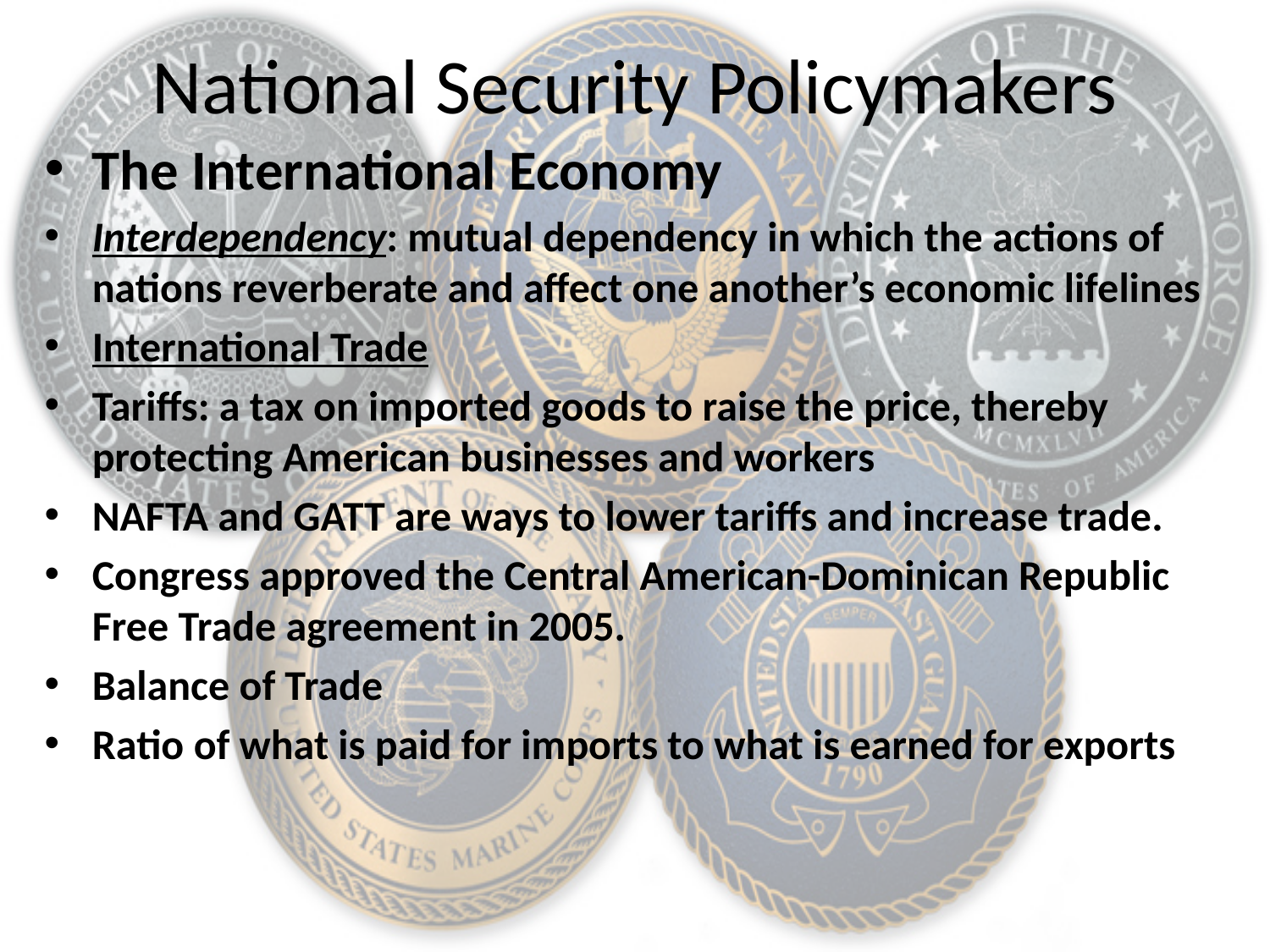

# National Security Policymakers
The International Economy
Interdependency: mutual dependency in which the actions of nations reverberate and affect one another’s economic lifelines
International Trade
Tariffs: a tax on imported goods to raise the price, thereby protecting American businesses and workers
NAFTA and GATT are ways to lower tariffs and increase trade.
Congress approved the Central American-Dominican Republic Free Trade agreement in 2005.
Balance of Trade
Ratio of what is paid for imports to what is earned for exports